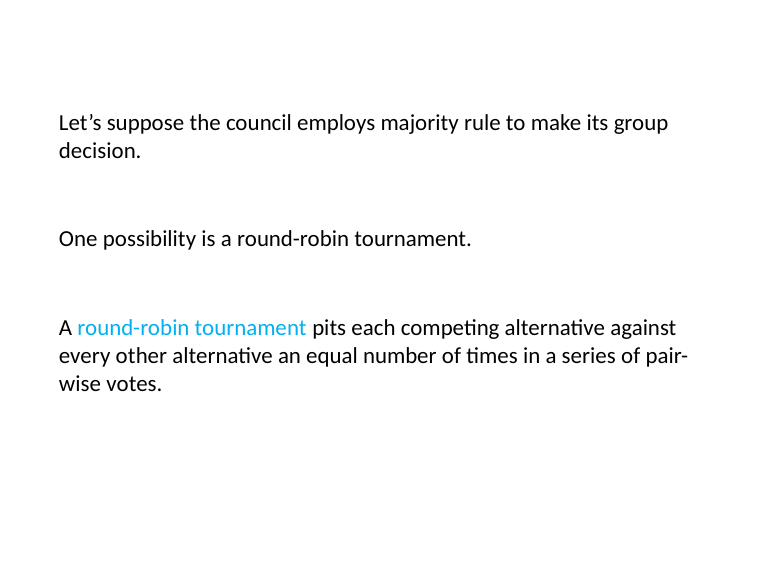

# Let’s suppose the council employs majority rule to make its group decision.
One possibility is a round-robin tournament.

A round-robin tournament pits each competing alternative against every other alternative an equal number of times in a series of pair-wise votes.